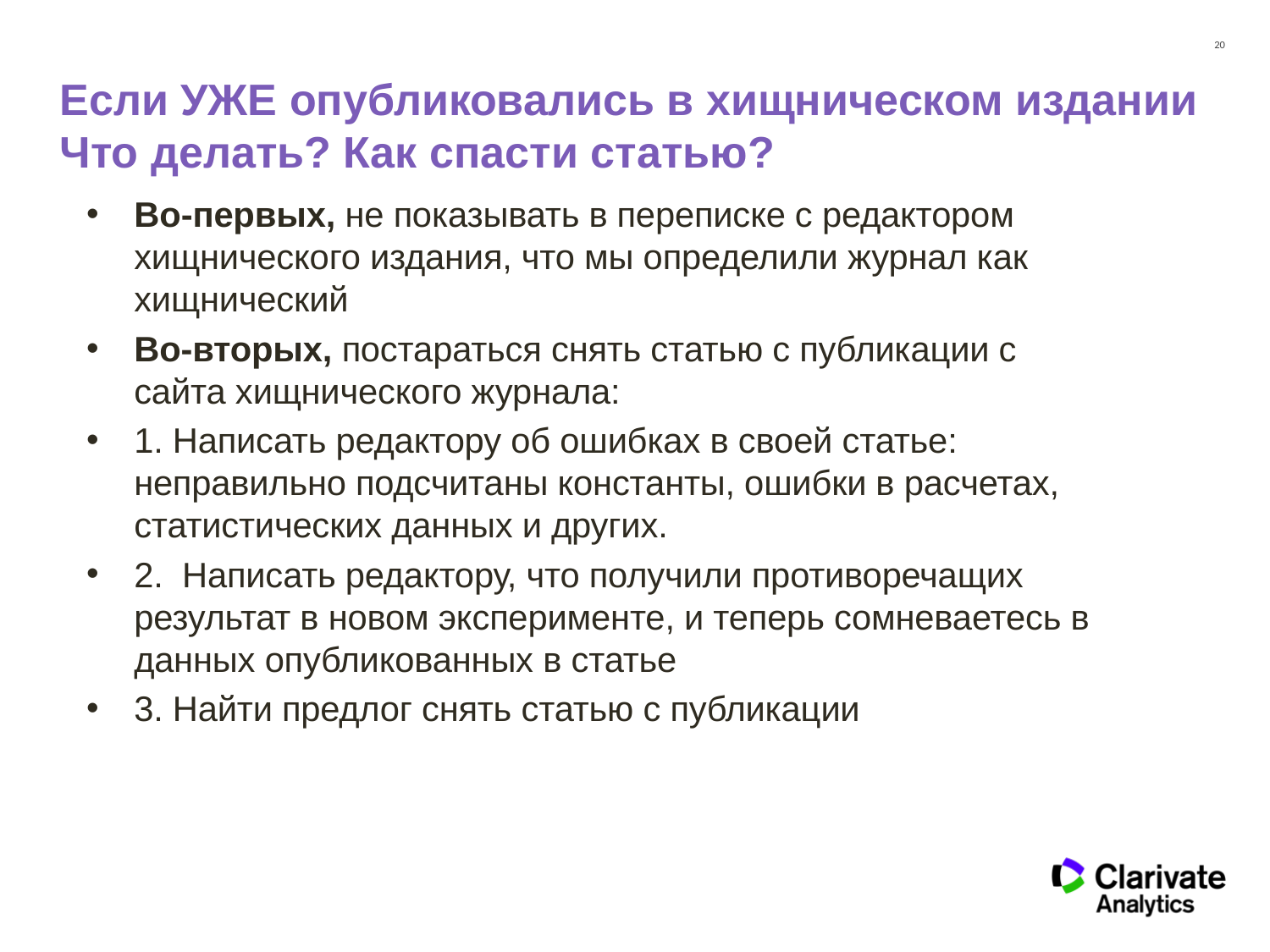

# Если УЖЕ опубликовались в хищническом издании Что делать? Как спасти статью?
Во-первых, не показывать в переписке с редактором хищнического издания, что мы определили журнал как хищнический
Во-вторых, постараться снять статью с публикации с сайта хищнического журнала:
1. Написать редактору об ошибках в своей статье: неправильно подсчитаны константы, ошибки в расчетах, статистических данных и других.
2.  Написать редактору, что получили противоречащих результат в новом эксперименте, и теперь сомневаетесь в данных опубликованных в статье
3. Найти предлог снять статью с публикации